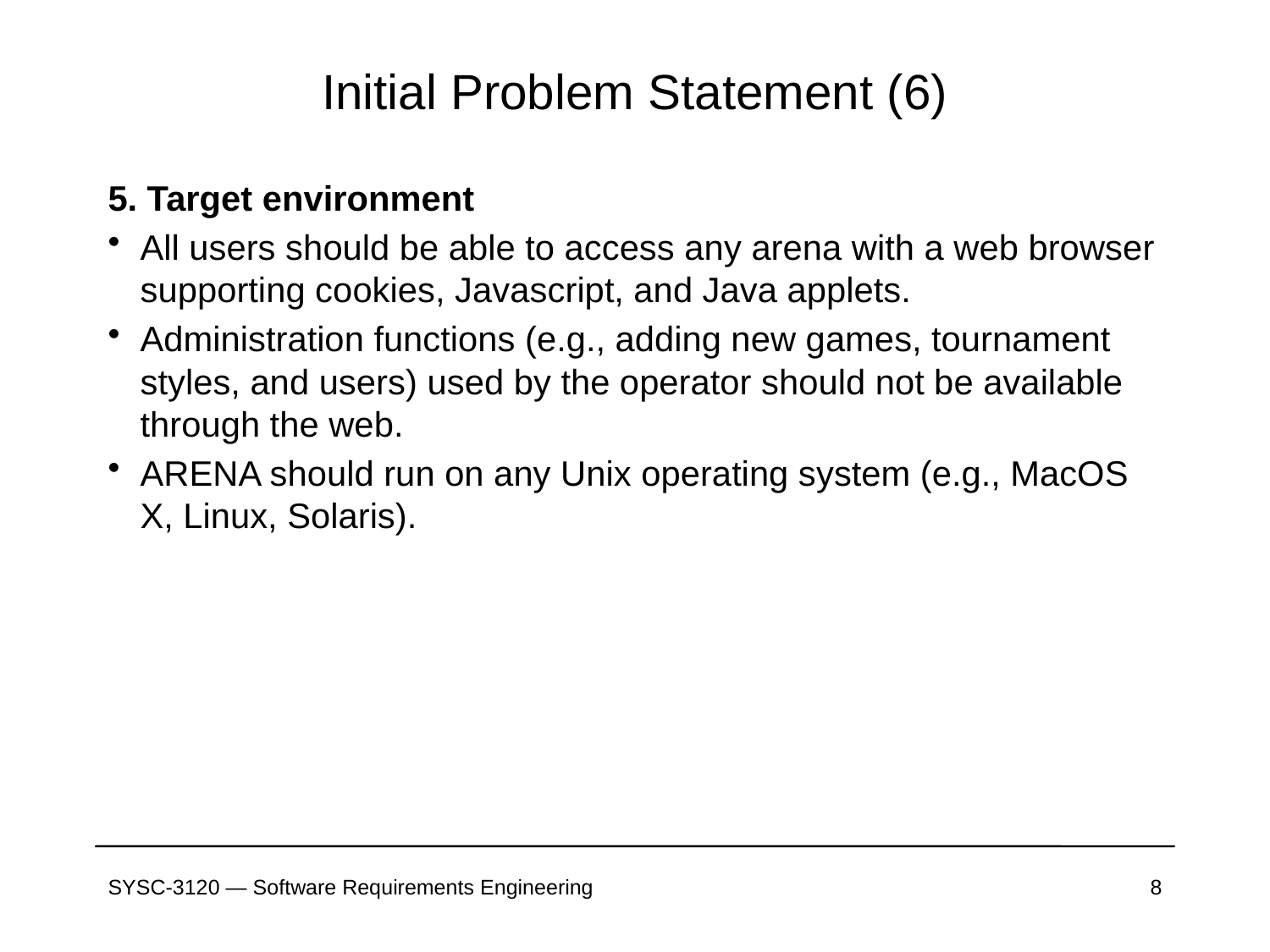

# Initial Problem Statement (6)
5. Target environment
All users should be able to access any arena with a web browser supporting cookies, Javascript, and Java applets.
Administration functions (e.g., adding new games, tournament styles, and users) used by the operator should not be available through the web.
ARENA should run on any Unix operating system (e.g., MacOS X, Linux, Solaris).
SYSC-3120 — Software Requirements Engineering
8